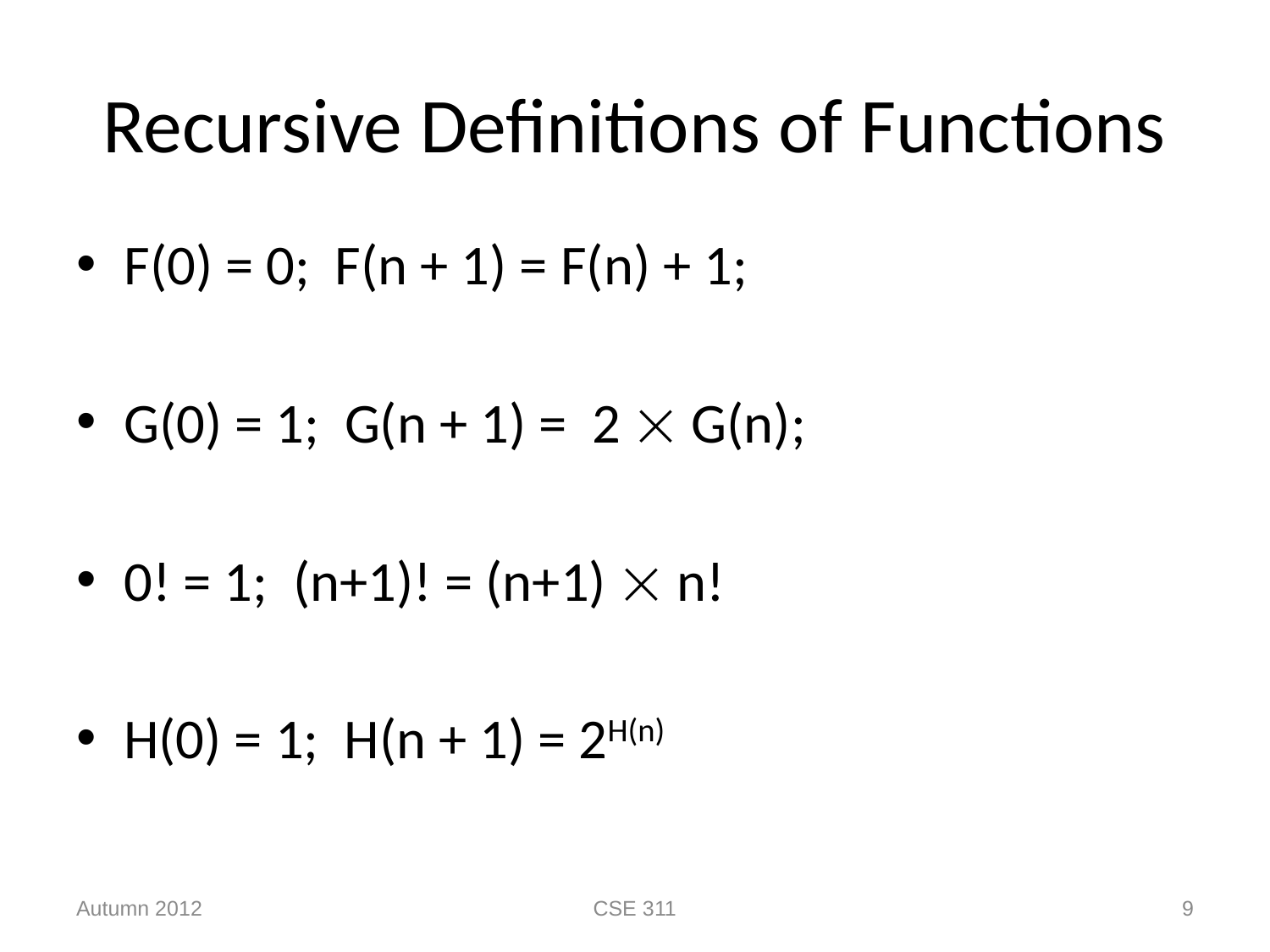

# Recursive Definitions of Functions
F(0) = 0;  F(n + 1) = F(n) + 1;

G(0) = 1;  G(n + 1) =  2 × G(n);

0! = 1;  (n+1)! = (n+1) × n!

H(0) = 1;  H(n + 1) = 2H(n)
Autumn 2012
CSE 311
9